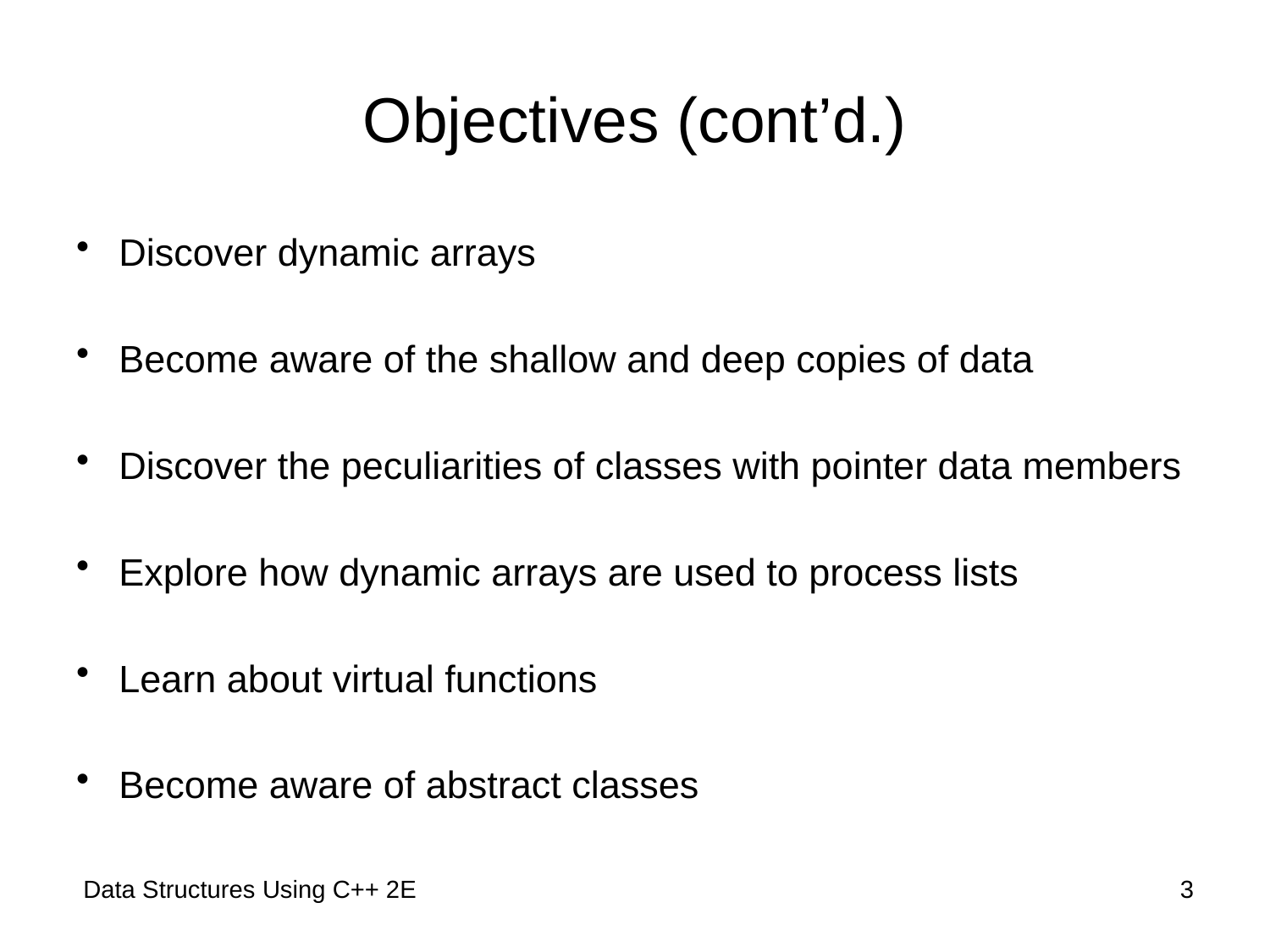

# Objectives (cont’d.)
Discover dynamic arrays

Become aware of the shallow and deep copies of data

Discover the peculiarities of classes with pointer data members

Explore how dynamic arrays are used to process lists

Learn about virtual functions

Become aware of abstract classes
 Data Structures Using C++ 2E
3